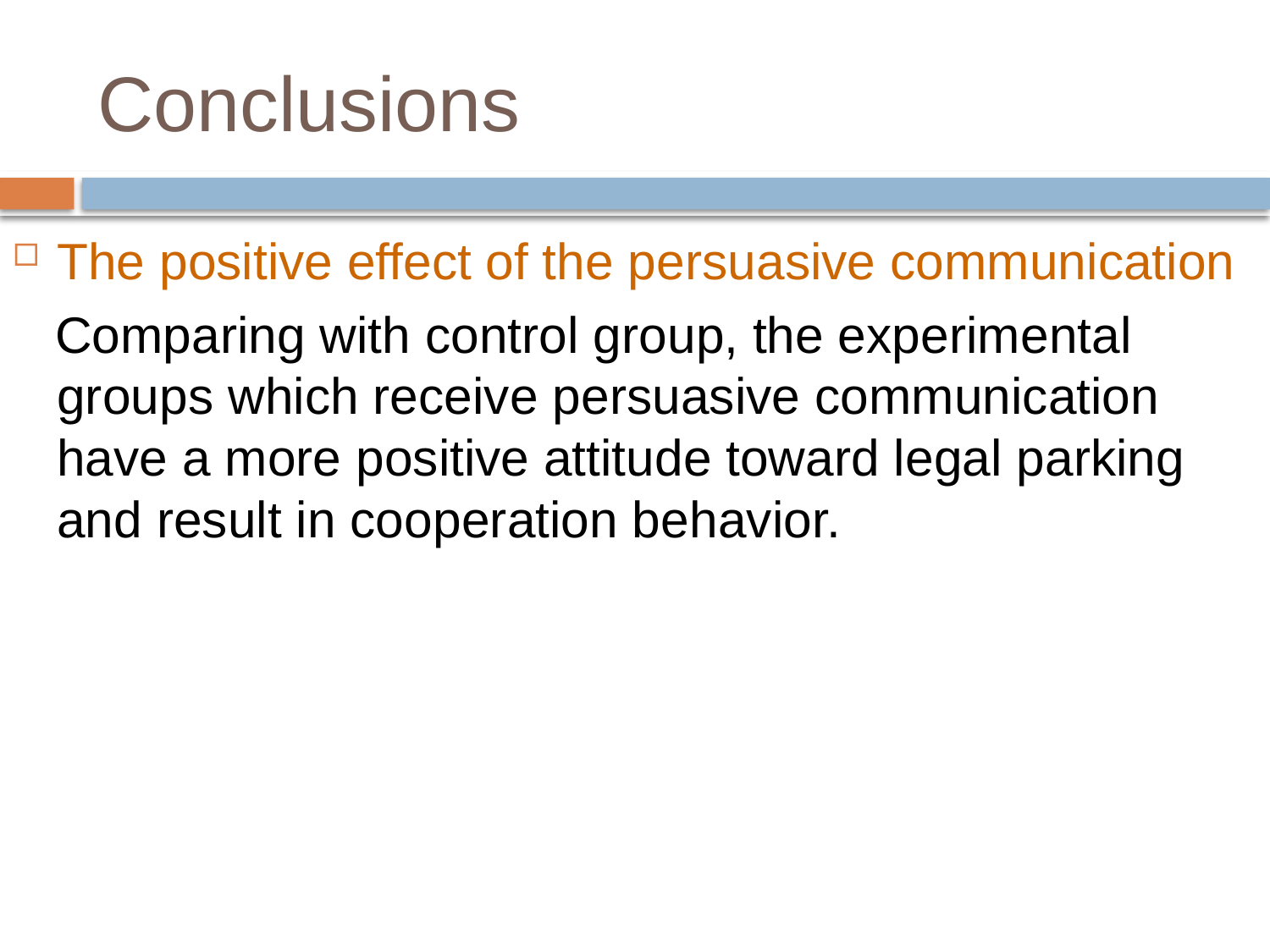

# Conclusions
The positive effect of the persuasive communication
   Comparing with control group, the experimental groups which receive persuasive communication have a more positive attitude toward legal parking and result in cooperation behavior.